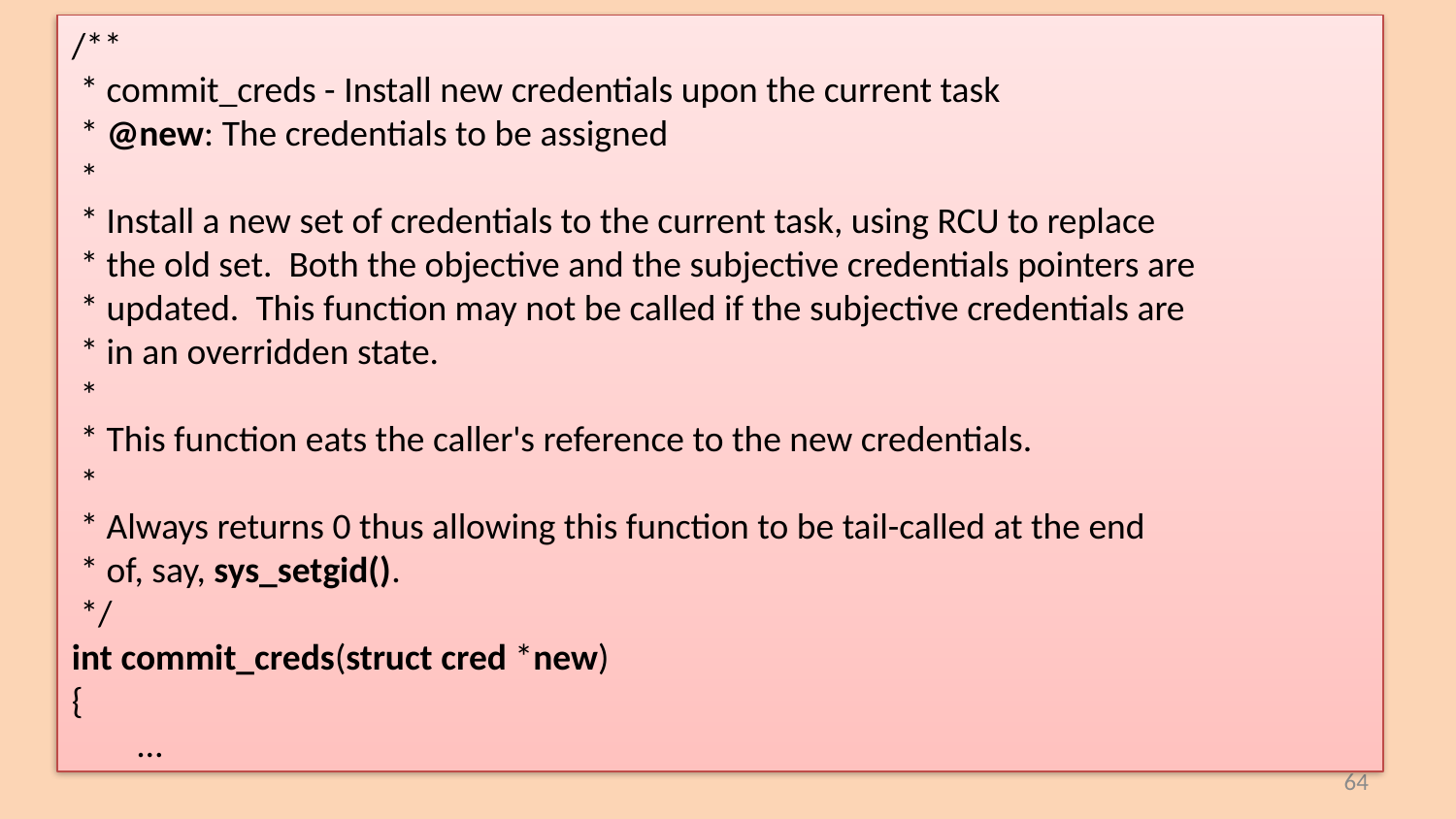

/**
 * commit_creds - Install new credentials upon the current task
 * @new: The credentials to be assigned
 *
 * Install a new set of credentials to the current task, using RCU to replace
 * the old set.  Both the objective and the subjective credentials pointers are
 * updated.  This function may not be called if the subjective credentials are
 * in an overridden state.
 *
 * This function eats the caller's reference to the new credentials.
 *
 * Always returns 0 thus allowing this function to be tail-called at the end
 * of, say, sys_setgid().
 */
int commit_creds(struct cred *new)
{
        …
64